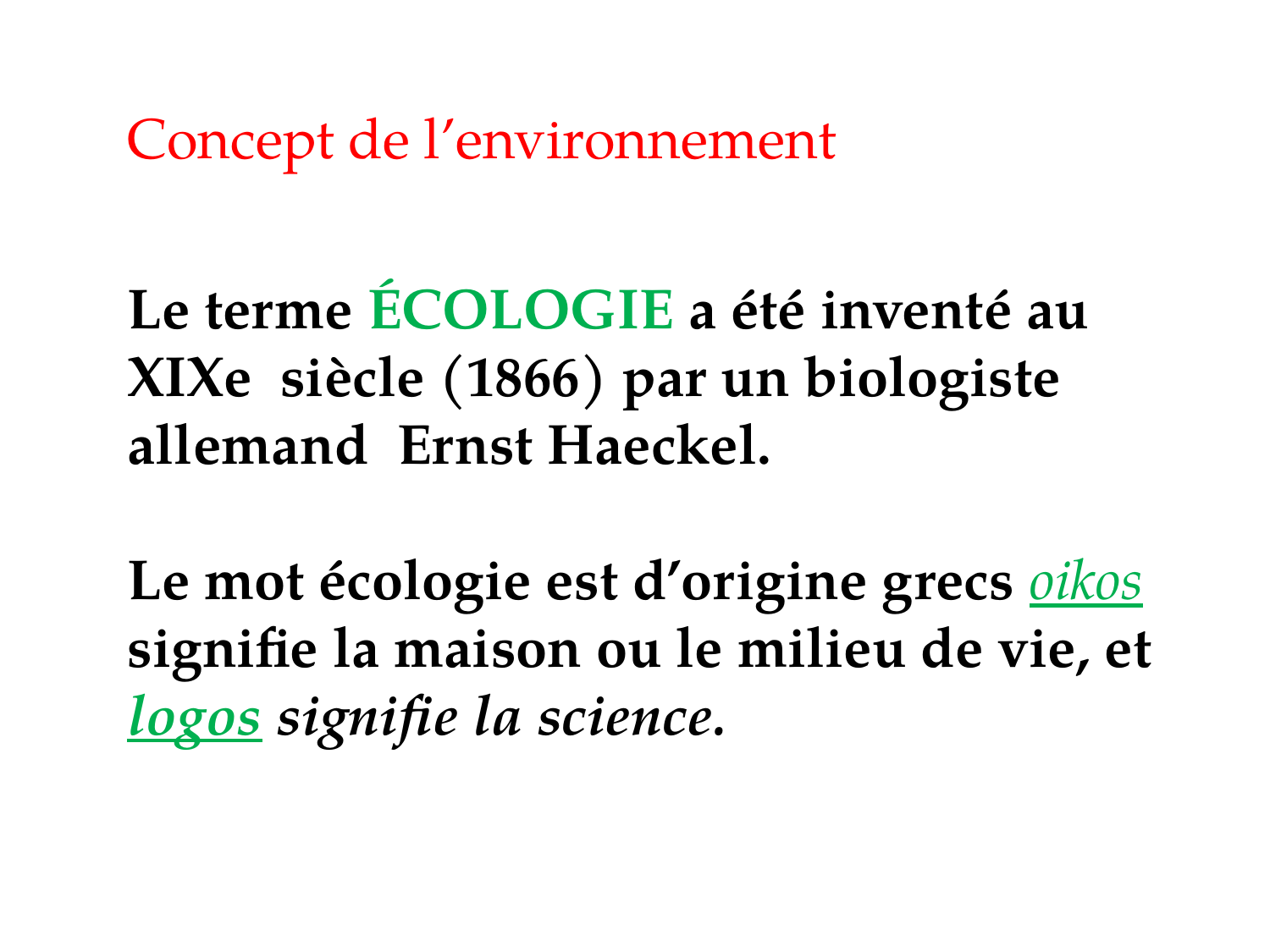

Concept de l’environnement
Le terme ÉCOLOGIE a été inventé au XIXe  siècle (1866) par un biologiste allemand  Ernst Haeckel.

Le mot écologie est d’origine grecs oikos signifie la maison ou le milieu de vie, et logos signifie la science.